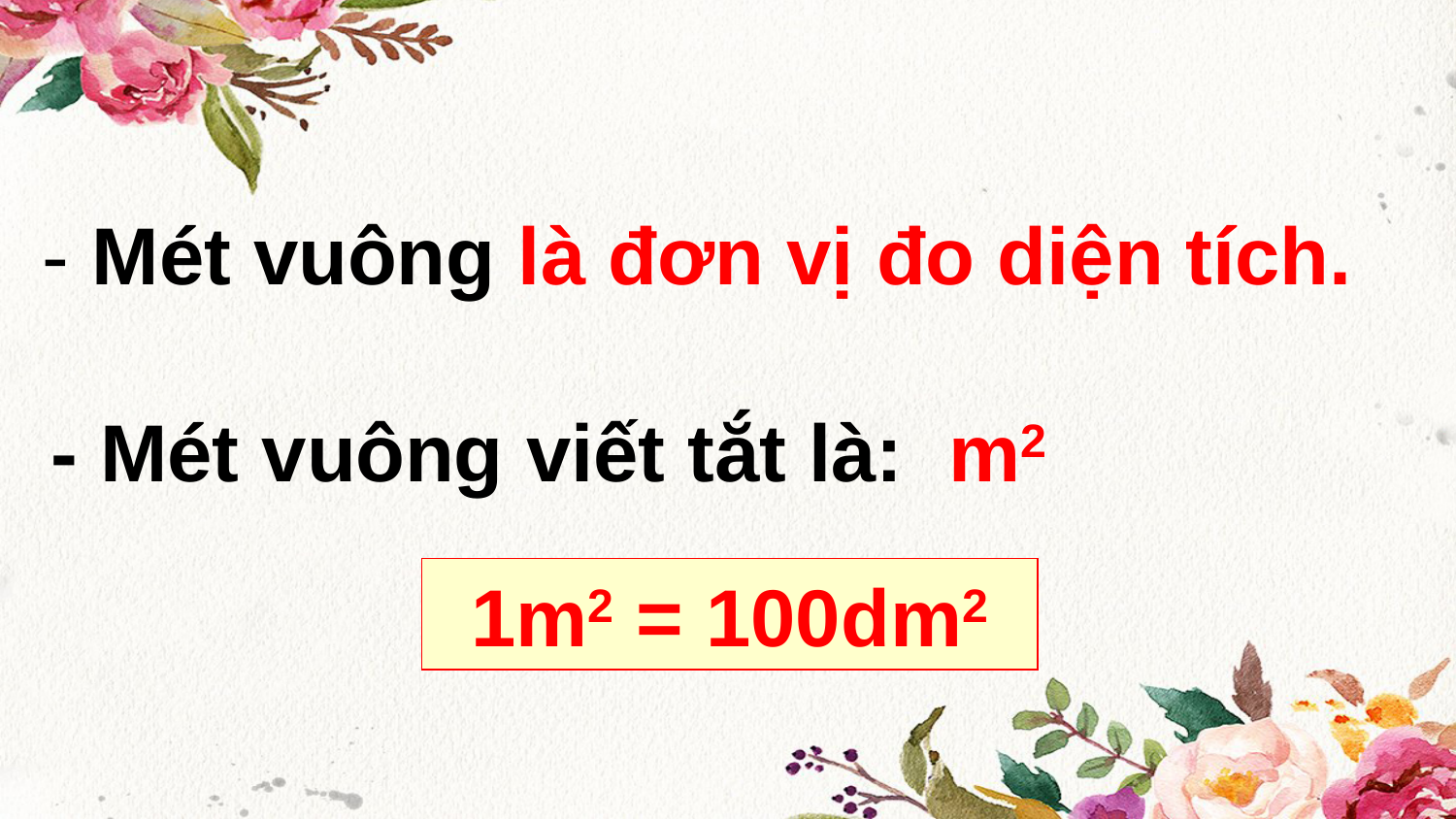

- Mét vuông là đơn vị đo diện tích.
- Mét vuông viết tắt là:  m2
1m2 = 100dm2